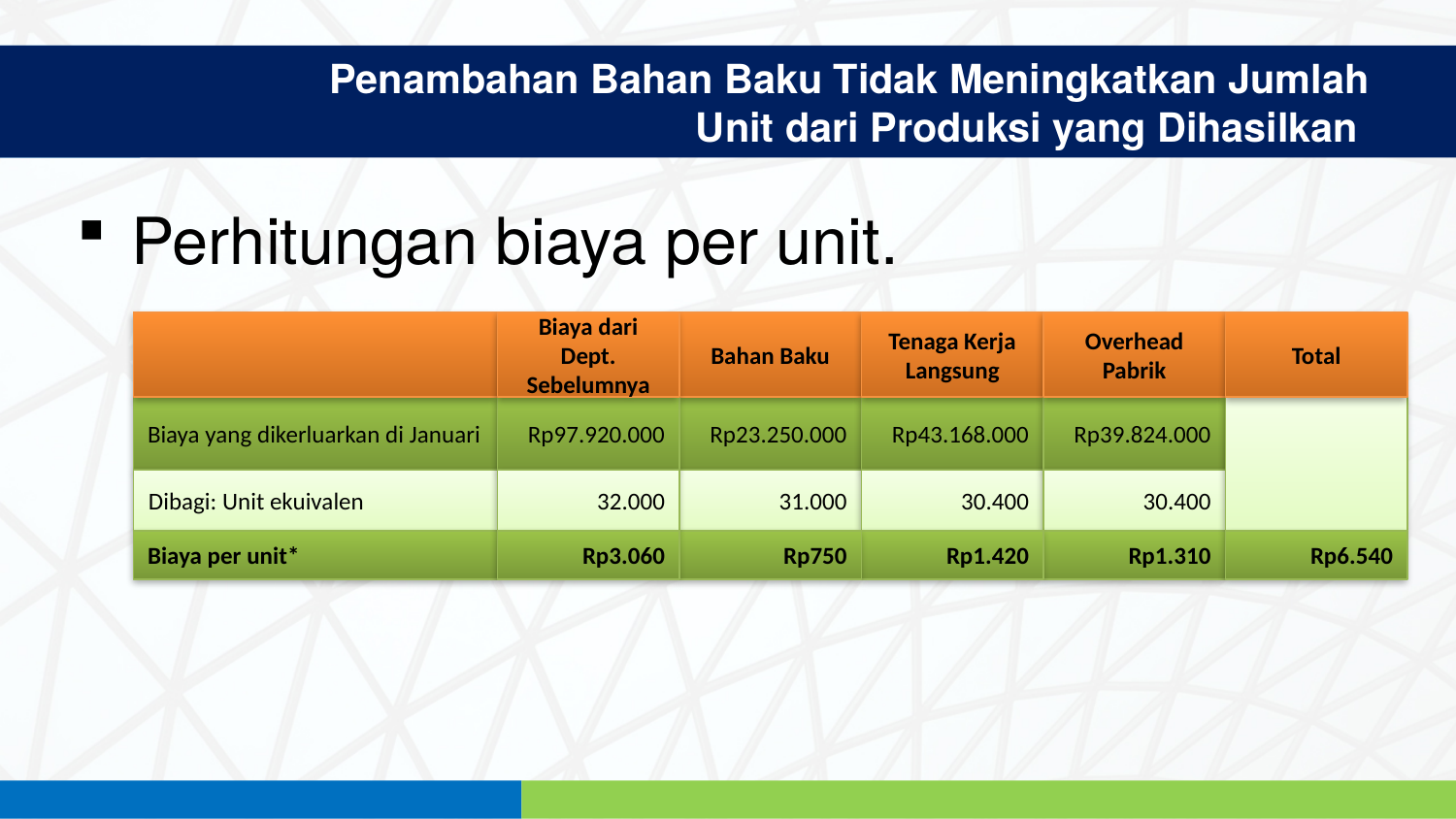

Penambahan Bahan Baku Tidak Meningkatkan Jumlah Unit dari Produksi yang Dihasilkan
Perhitungan biaya per unit.

Biaya dari Dept. Sebelumnya
Bahan Baku
Tenaga Kerja Langsung
Overhead Pabrik
Total
Biaya yang dikerluarkan di Januari
Rp97.920.000
Rp23.250.000
Rp43.168.000
Rp39.824.000

Dibagi: Unit ekuivalen
32.000

31.000

30.400
30.400
Biaya per unit*
Rp3.060
Rp750
Rp1.420
Rp1.310
Rp6.540